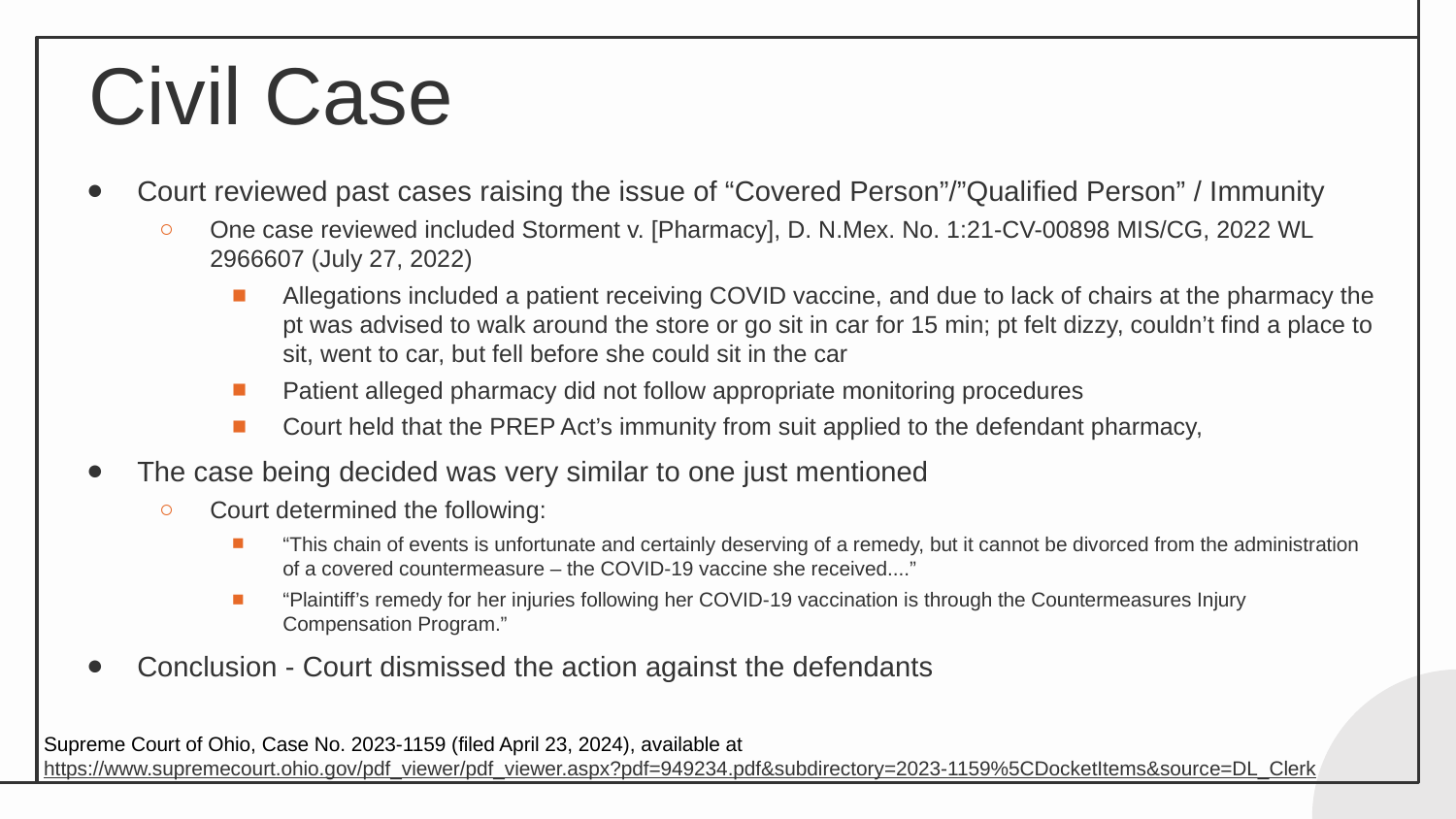

# Civil Case

Court reviewed past cases raising the issue of “Covered Person”/”Qualified Person” / Immunity
One case reviewed included Storment v. [Pharmacy], D. N.Mex. No. 1:21-CV-00898 MIS/CG, 2022 WL 2966607 (July 27, 2022)
Allegations included a patient receiving COVID vaccine, and due to lack of chairs at the pharmacy the pt was advised to walk around the store or go sit in car for 15 min; pt felt dizzy, couldn’t find a place to sit, went to car, but fell before she could sit in the car
Patient alleged pharmacy did not follow appropriate monitoring procedures
Court held that the PREP Act’s immunity from suit applied to the defendant pharmacy,
The case being decided was very similar to one just mentioned
Court determined the following:
“This chain of events is unfortunate and certainly deserving of a remedy, but it cannot be divorced from the administration of a covered countermeasure – the COVID-19 vaccine she received....”
“Plaintiff’s remedy for her injuries following her COVID-19 vaccination is through the Countermeasures Injury Compensation Program.”
Conclusion - Court dismissed the action against the defendants

Supreme Court of Ohio, Case No. 2023-1159 (filed April 23, 2024), available at https://www.supremecourt.ohio.gov/pdf_viewer/pdf_viewer.aspx?pdf=949234.pdf&subdirectory=2023-1159%5CDocketItems&source=DL_Clerk